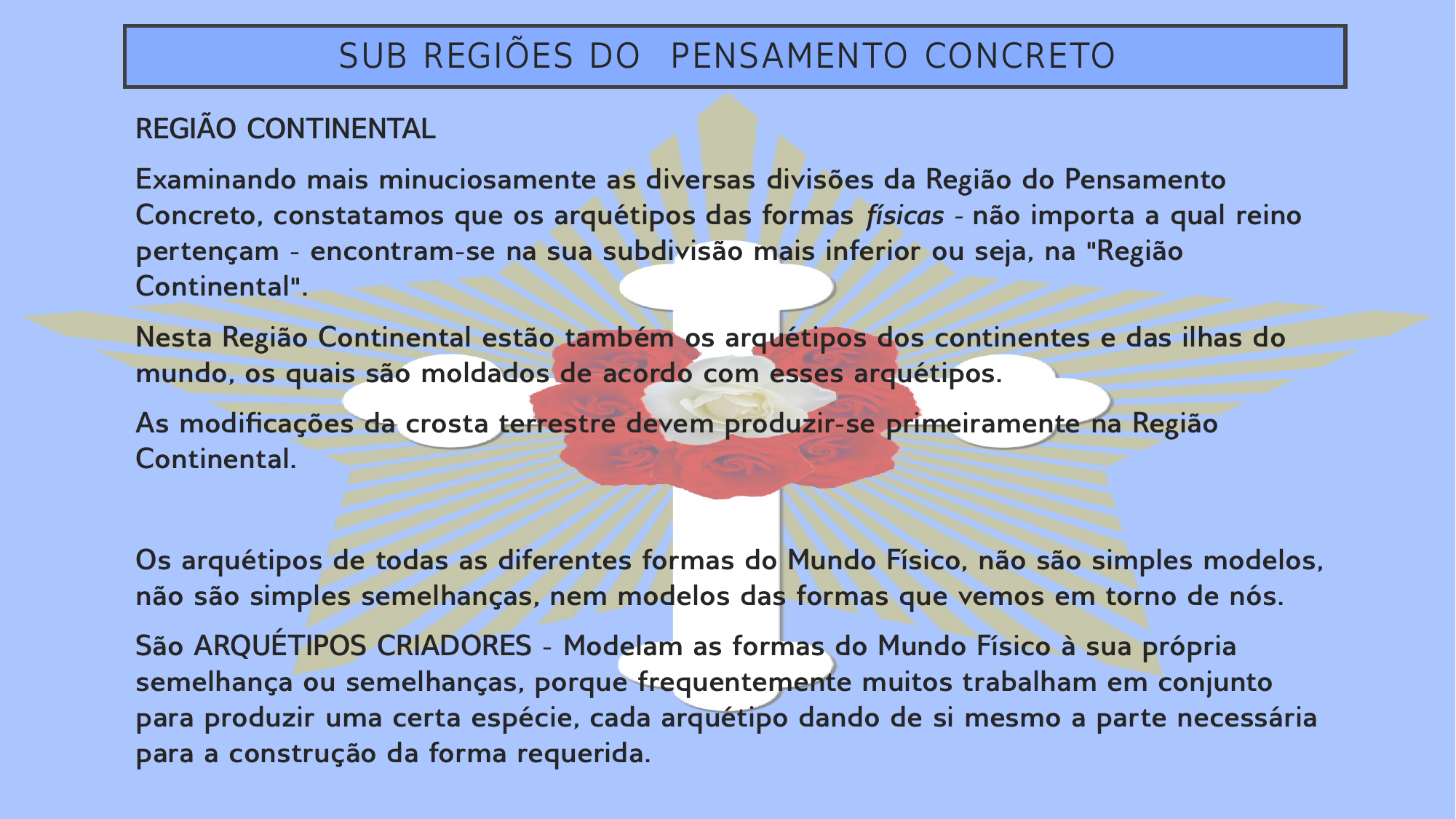

# SUB REGIÕES DO  PENSAMENTO CONCRETO
REGIÃO CONTINENTAL
Examinando mais minuciosamente as diversas divisões da Região do Pensamento Concreto, constatamos que os arquétipos das formas físicas - não importa a qual reino pertençam - encontram-se na sua subdivisão mais inferior ou seja, na "Região Continental".
Nesta Região Continental estão também os arquétipos dos continentes e das ilhas do mundo, os quais são moldados de acordo com esses arquétipos.
As modificações da crosta terrestre devem produzir-se primeiramente na Região Continental.

Os arquétipos de todas as diferentes formas do Mundo Físico, não são simples modelos, não são simples semelhanças, nem modelos das formas que vemos em torno de nós.
São ARQUÉTIPOS CRIADORES - Modelam as formas do Mundo Físico à sua própria semelhança ou semelhanças, porque frequentemente muitos trabalham em conjunto para produzir uma certa espécie, cada arquétipo dando de si mesmo a parte necessária para a construção da forma requerida.